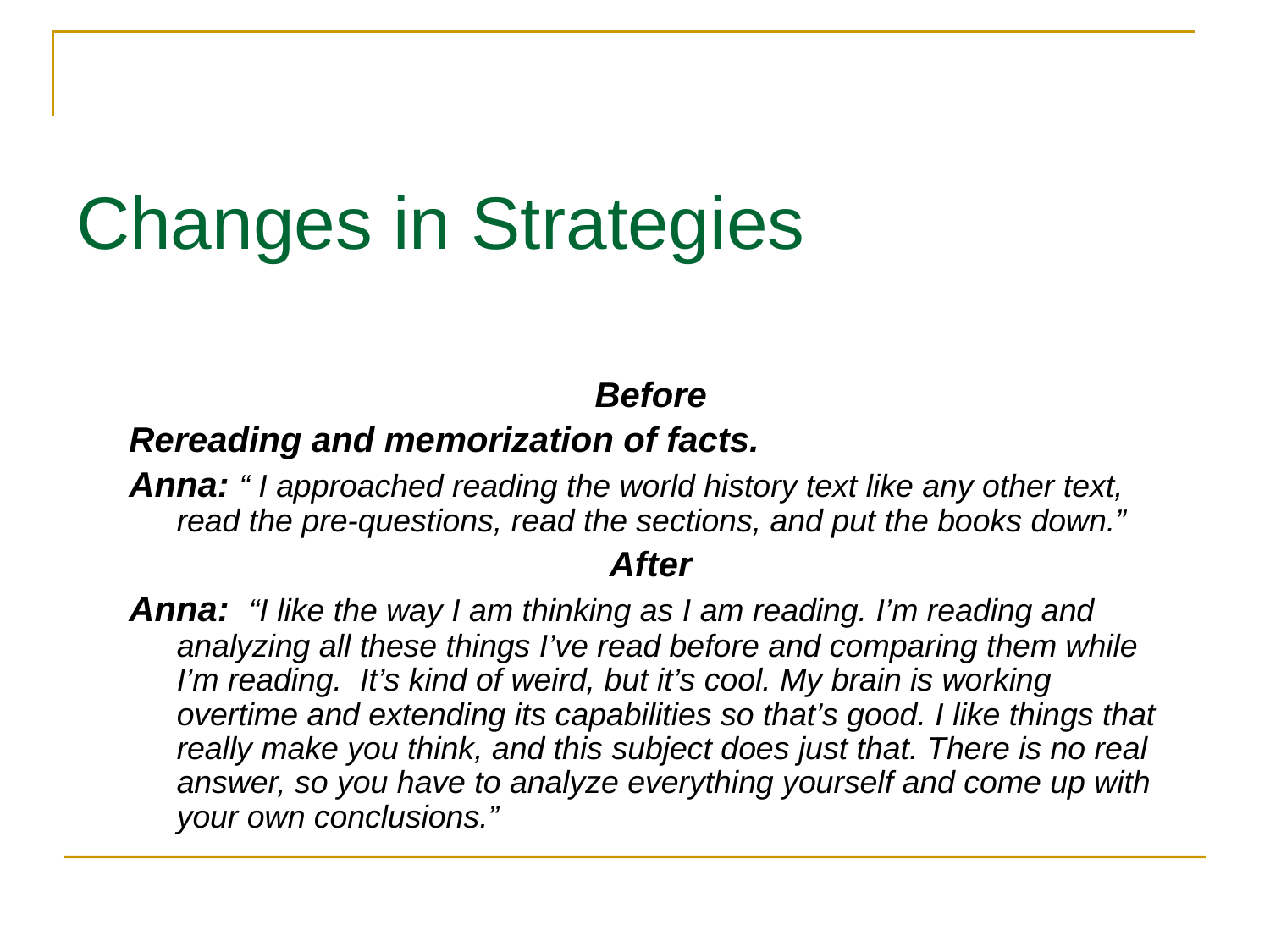

# Changes in Strategies
Before
Rereading and memorization of facts.
Anna: “ I approached reading the world history text like any other text, read the pre-questions, read the sections, and put the books down.”
After
Anna:  “I like the way I am thinking as I am reading. I’m reading and analyzing all these things I’ve read before and comparing them while I’m reading.  It’s kind of weird, but it’s cool. My brain is working overtime and extending its capabilities so that’s good. I like things that really make you think, and this subject does just that. There is no real answer, so you have to analyze everything yourself and come up with your own conclusions.”